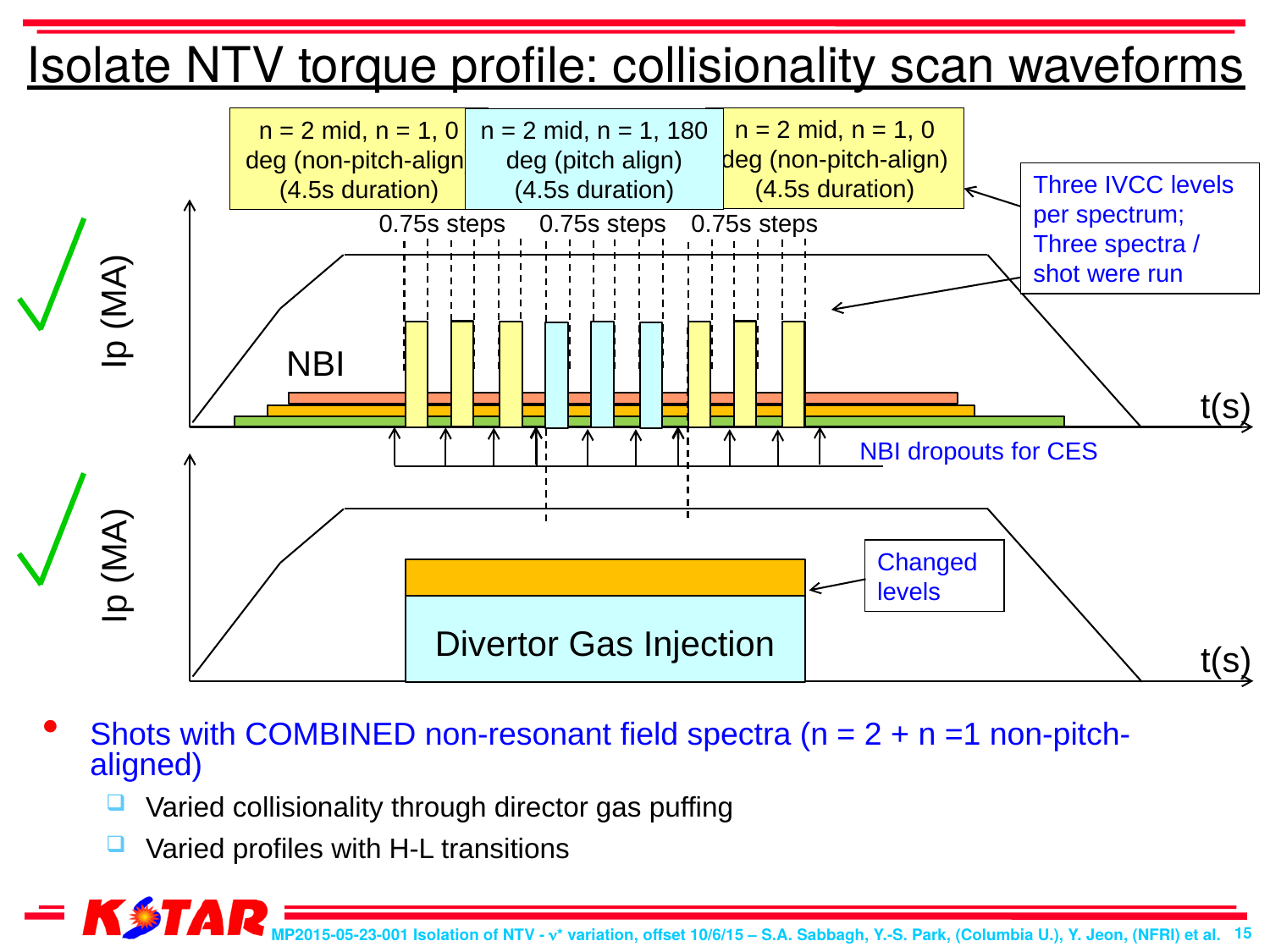

# Isolate NTV torque profile: collisionality scan waveforms
n = 2 mid, n = 1, 0 deg (non-pitch-align)
(4.5s duration)
n = 2 mid, n = 1, 0 deg (non-pitch-align)
(4.5s duration)
n = 2 mid, n = 1, 180 deg (pitch align)
(4.5s duration)
Three IVCC levels per spectrum; Three spectra / shot were run
0.75s steps
0.75s steps
0.75s steps
Ip (MA)

NBI
t(s)

NBI dropouts for CES
Ip (MA)
Changed levels

Divertor Gas Injection
t(s)

Shots with COMBINED non-resonant field spectra (n = 2 + n =1 non-pitch-aligned)
Varied collisionality through director gas puffing
Varied profiles with H-L transitions